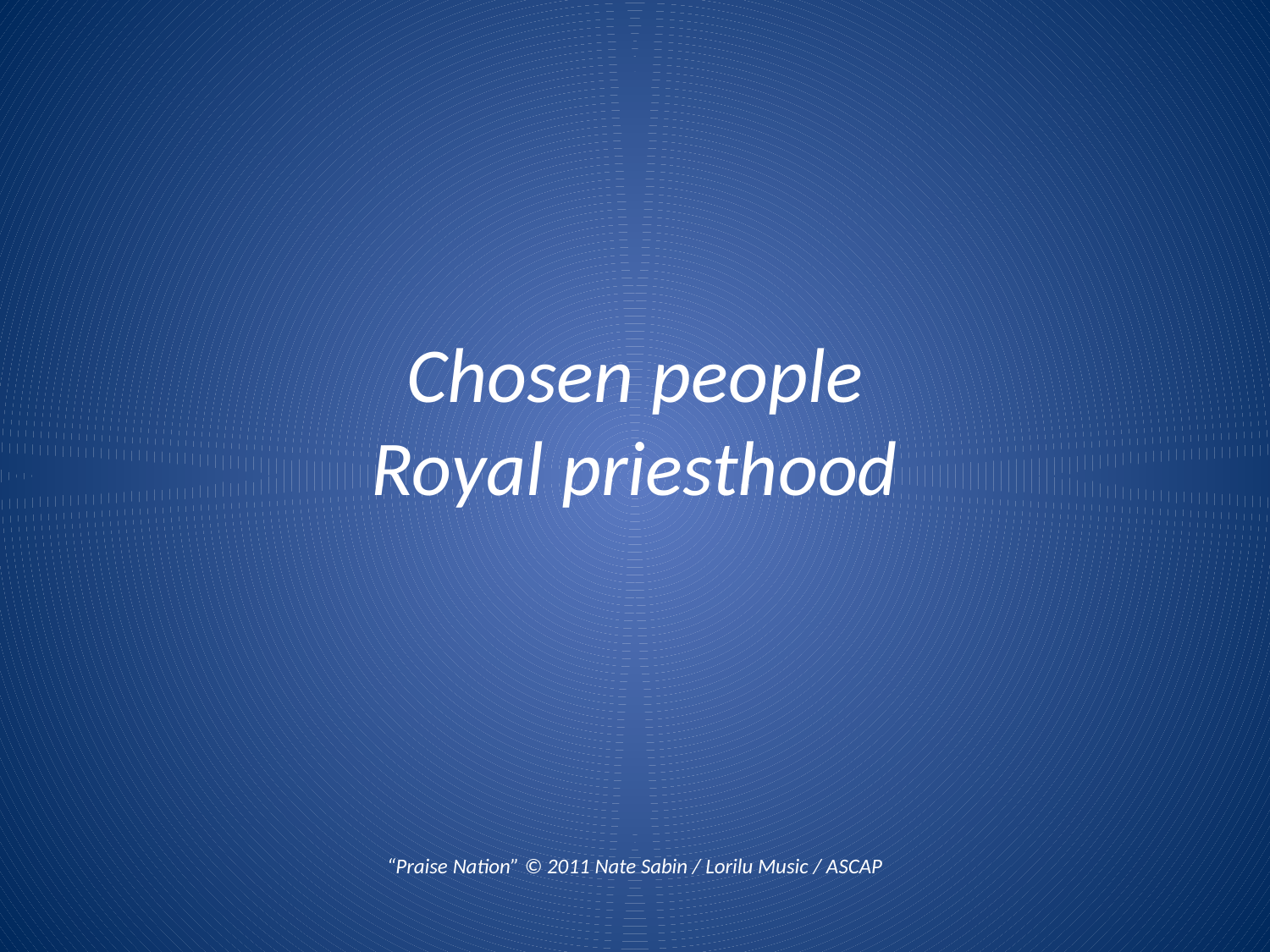

# Chosen people Royal priesthood
“Praise Nation” © 2011 Nate Sabin / Lorilu Music / ASCAP